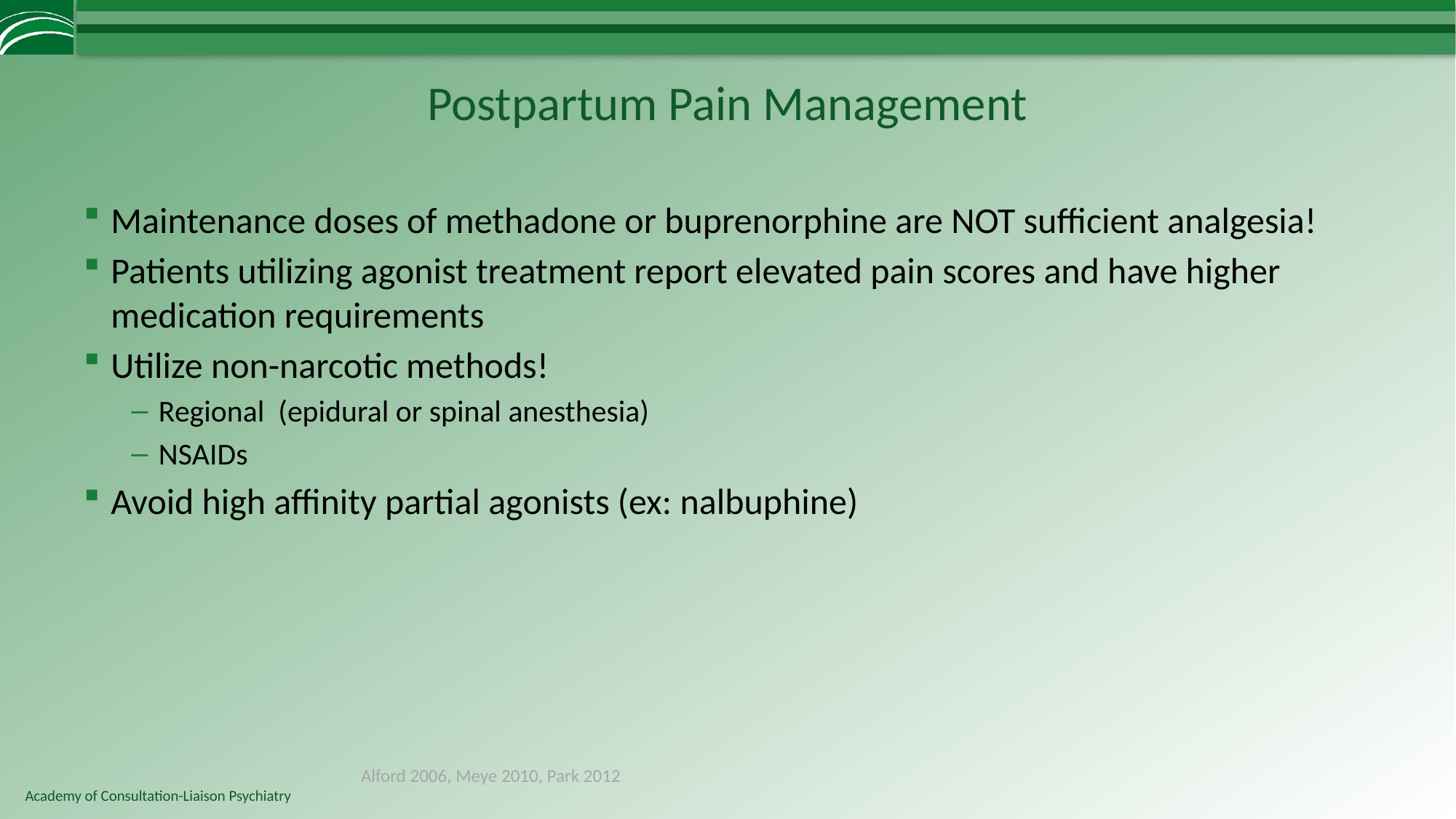

# Postpartum Pain Management
Maintenance doses of methadone or buprenorphine are NOT sufficient analgesia!
Patients utilizing agonist treatment report elevated pain scores and have higher medication requirements
Utilize non-narcotic methods!
Regional  (epidural or spinal anesthesia)
NSAIDs
Avoid high affinity partial agonists (ex: nalbuphine)

Alford 2006, Meye 2010, Park 2012